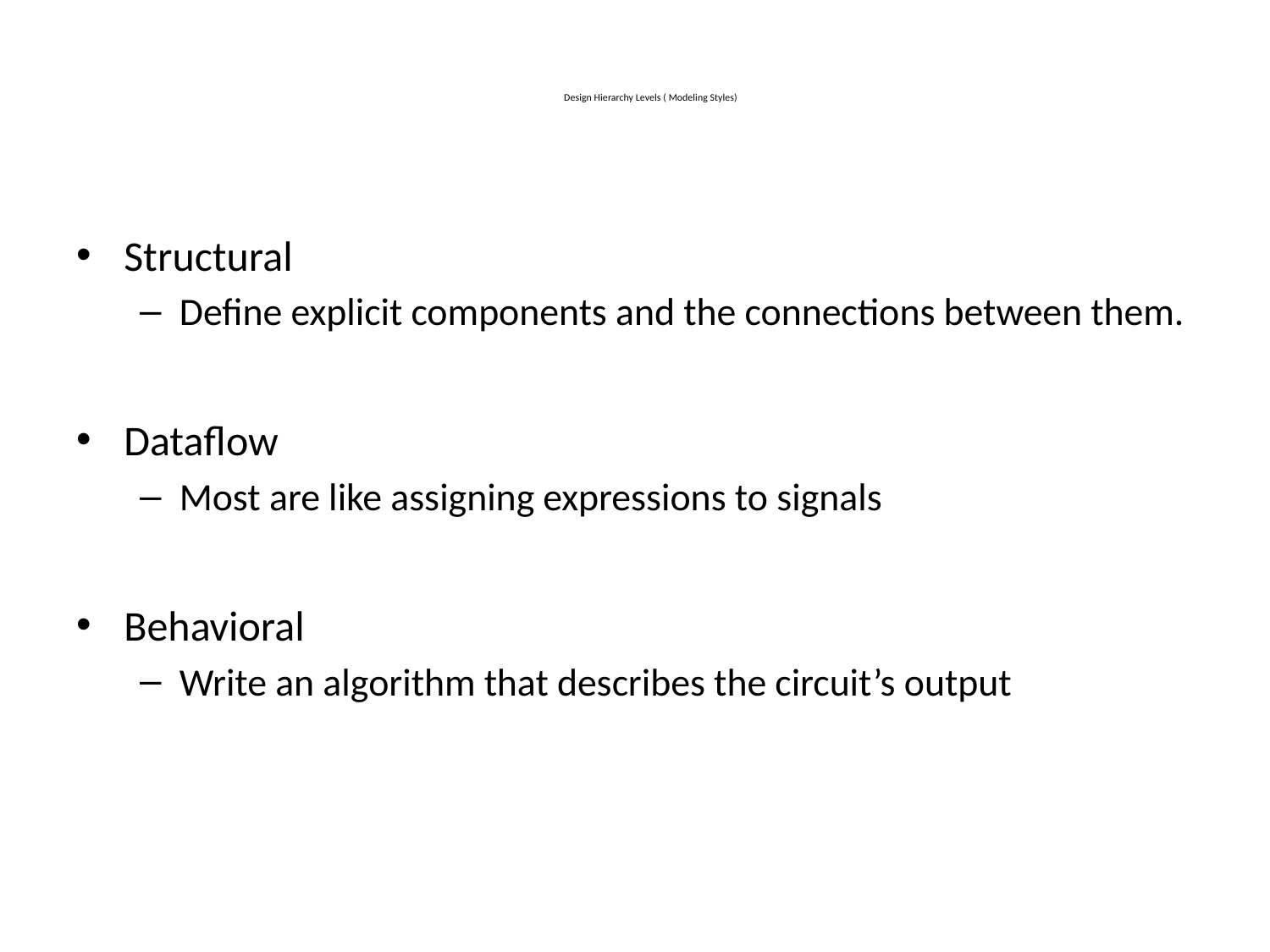

# Design Hierarchy Levels ( Modeling Styles)
Structural
Define explicit components and the connections between them.

Dataflow
Most are like assigning expressions to signals

Behavioral
Write an algorithm that describes the circuit’s output